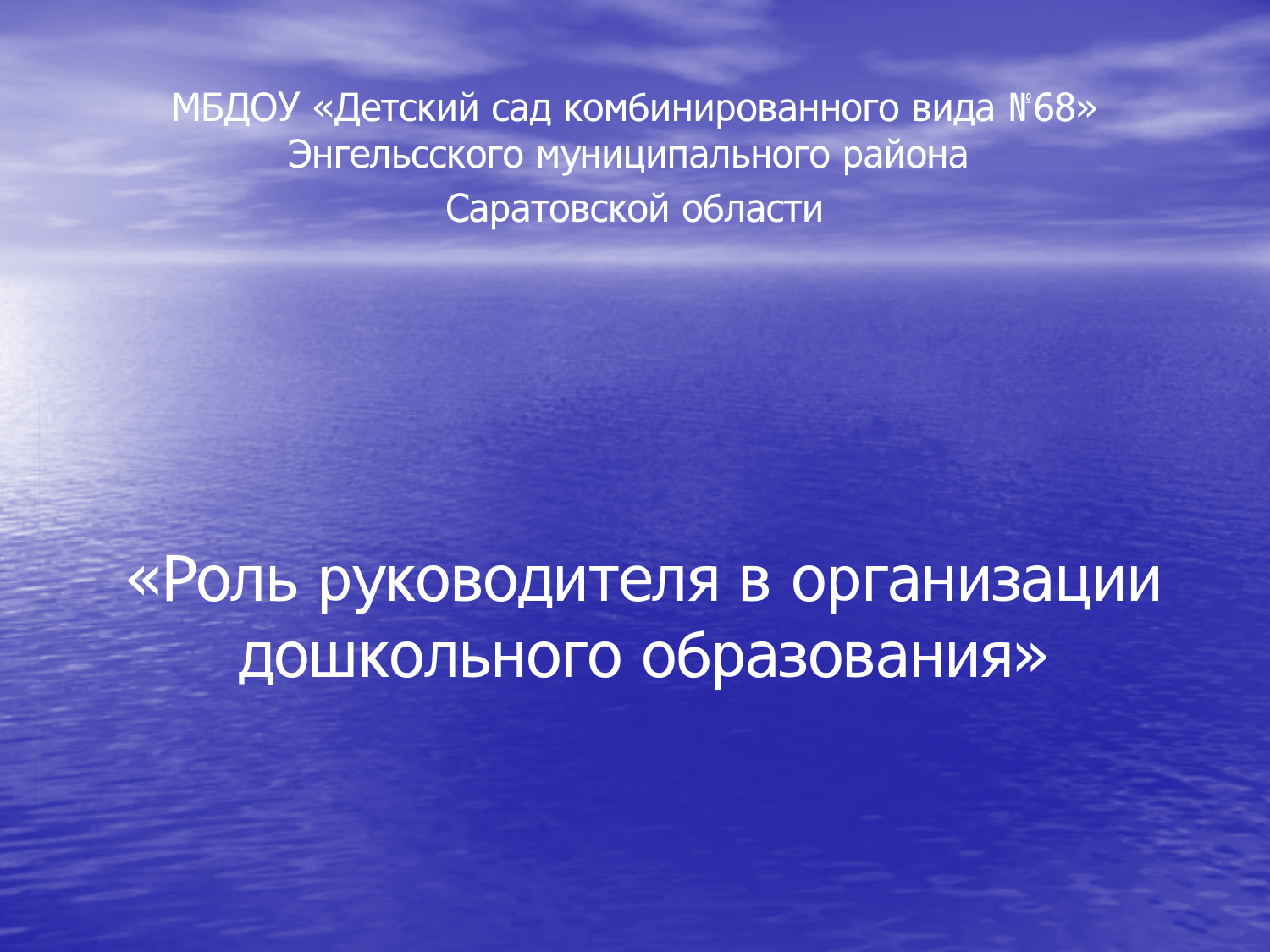

МБДОУ «Детский сад комбинированного вида №68» Энгельсского муниципального района
Саратовской области
# «Роль руководителя в организации дошкольного образования»